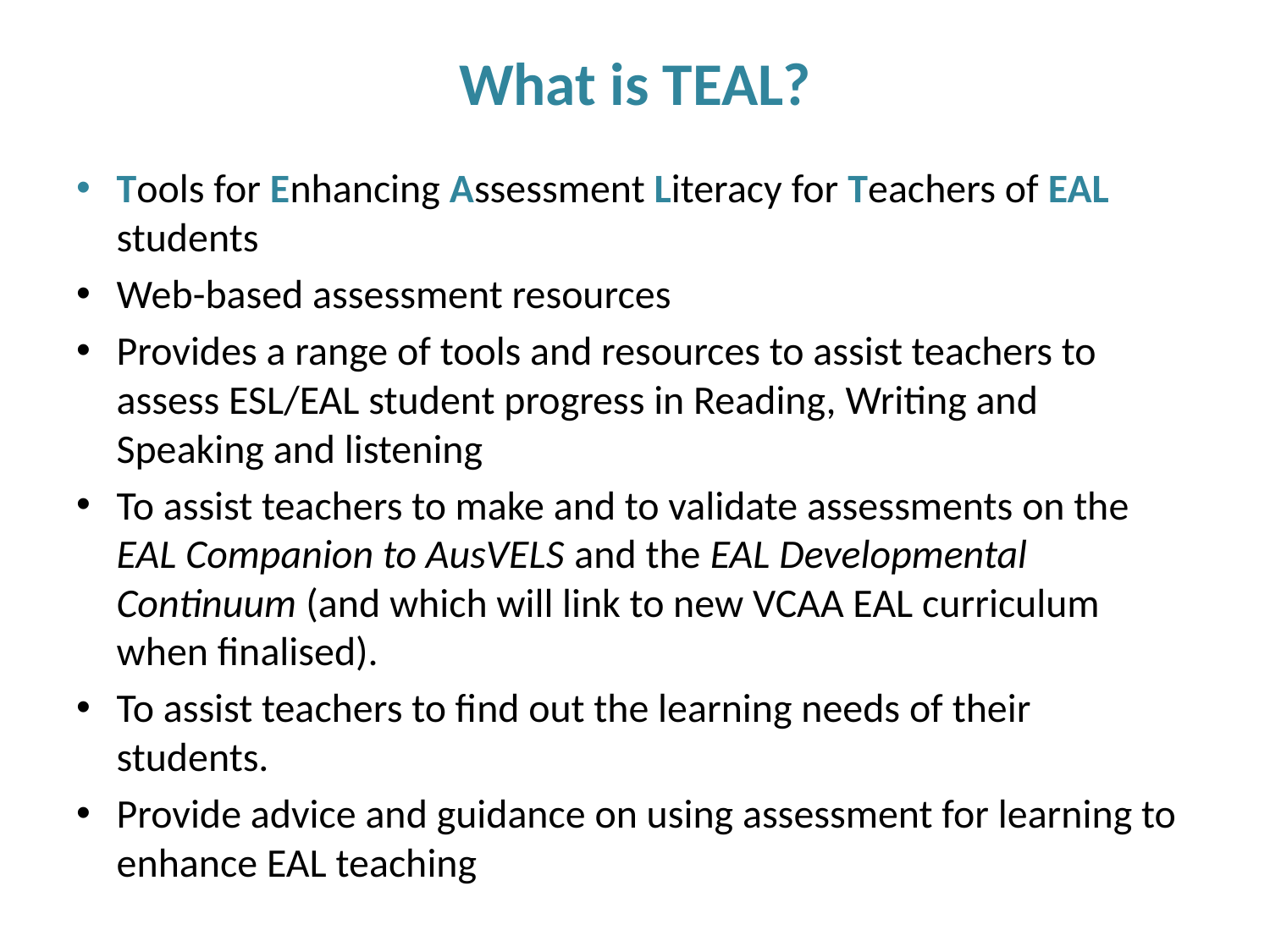

# What is TEAL?
Tools for Enhancing Assessment Literacy for Teachers of EAL students
Web-based assessment resources
Provides a range of tools and resources to assist teachers to assess ESL/EAL student progress in Reading, Writing and Speaking and listening
To assist teachers to make and to validate assessments on the EAL Companion to AusVELS and the EAL Developmental Continuum (and which will link to new VCAA EAL curriculum when finalised).
To assist teachers to find out the learning needs of their students.
Provide advice and guidance on using assessment for learning to enhance EAL teaching